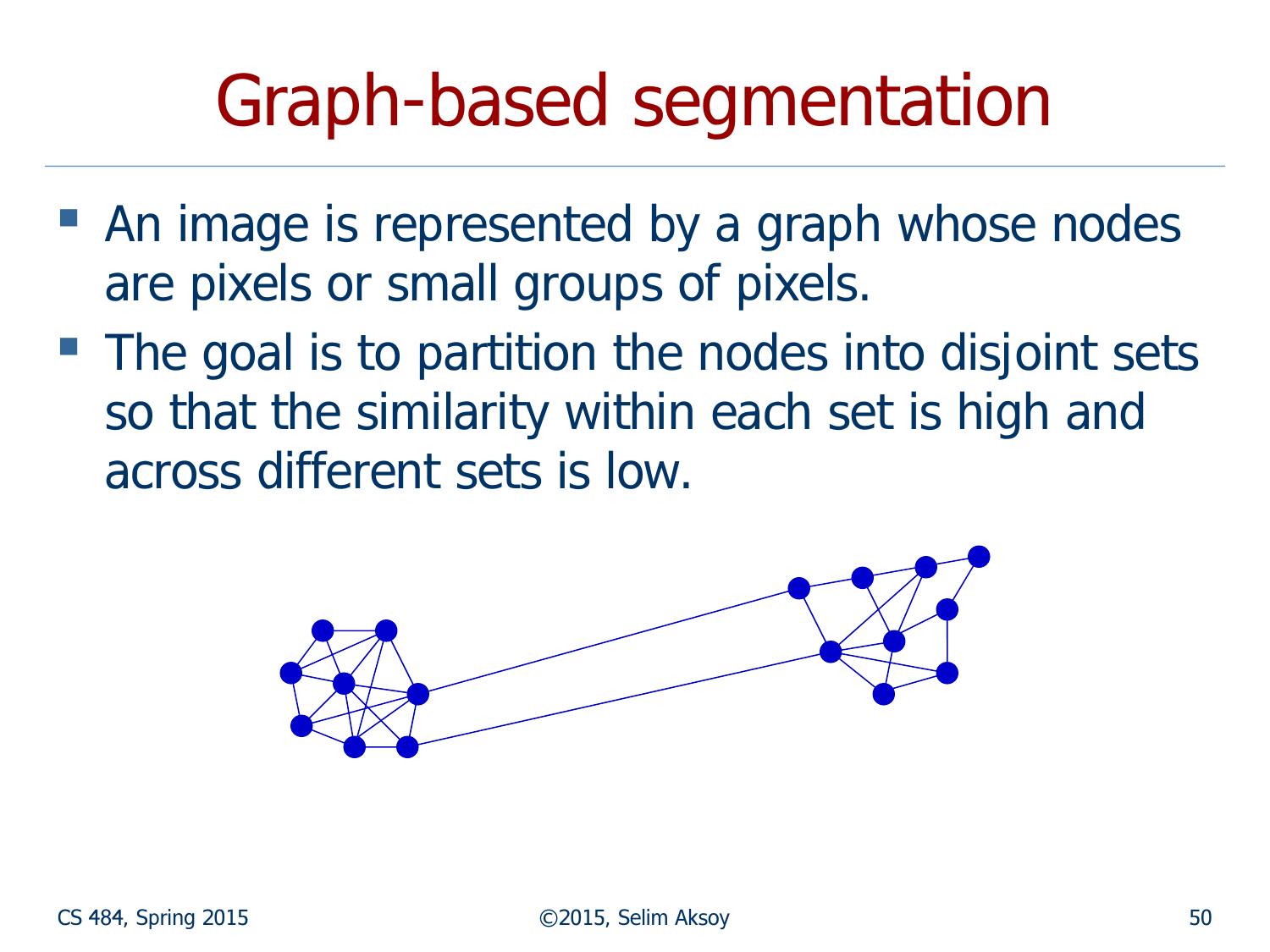

# Graph-based segmentation
An image is represented by a graph whose nodes are pixels or small groups of pixels.
The goal is to partition the nodes into disjoint sets so that the similarity within each set is high and across different sets is low.

CS 484, Spring 2015
©2015, Selim Aksoy
50